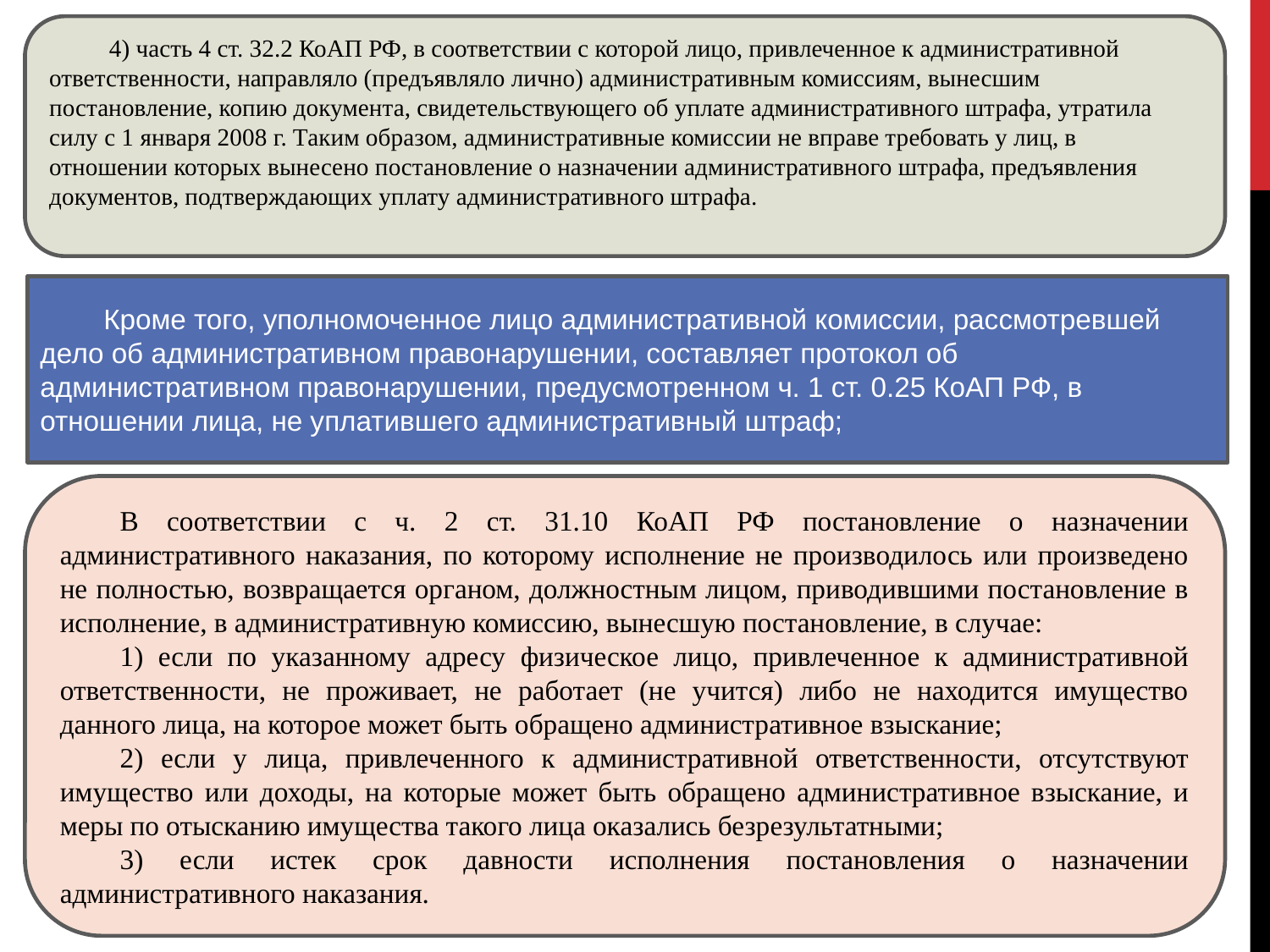

4) часть 4 ст. 32.2 КоАП РФ, в соответствии с которой лицо, привлеченное к административной ответственности, направляло (предъявляло лично) административным комиссиям, вынесшим постановление, копию документа, свидетельствующего об уплате административного штрафа, утратила силу с 1 января 2008 г. Таким образом, административные комиссии не вправе требовать у лиц, в отношении которых вынесено постановление о назначении административного штрафа, предъявления документов, подтверждающих уплату административного штрафа.
Кроме того, уполномоченное лицо административной комиссии, рассмотревшей дело об административном правонарушении, составляет протокол об административном правонарушении, предусмотренном ч. 1 ст. 0.25 КоАП РФ, в отношении лица, не уплатившего административный штраф;
В соответствии с ч. 2 ст. 31.10 КоАП РФ постановление о назначении административного наказания, по которому исполнение не производилось или произведено не полностью, возвращается органом, должностным лицом, приводившими постановление в исполнение, в административную комиссию, вынесшую постановление, в случае:
1) если по указанному адресу физическое лицо, привлеченное к административной ответственности, не проживает, не работает (не учится) либо не находится имущество данного лица, на которое может быть обращено административное взыскание;
2) если у лица, привлеченного к административной ответственности, отсутствуют имущество или доходы, на которые может быть обращено административное взыскание, и меры по отысканию имущества такого лица оказались безрезультатными;
3) если истек срок давности исполнения постановления о назначении административного наказания.